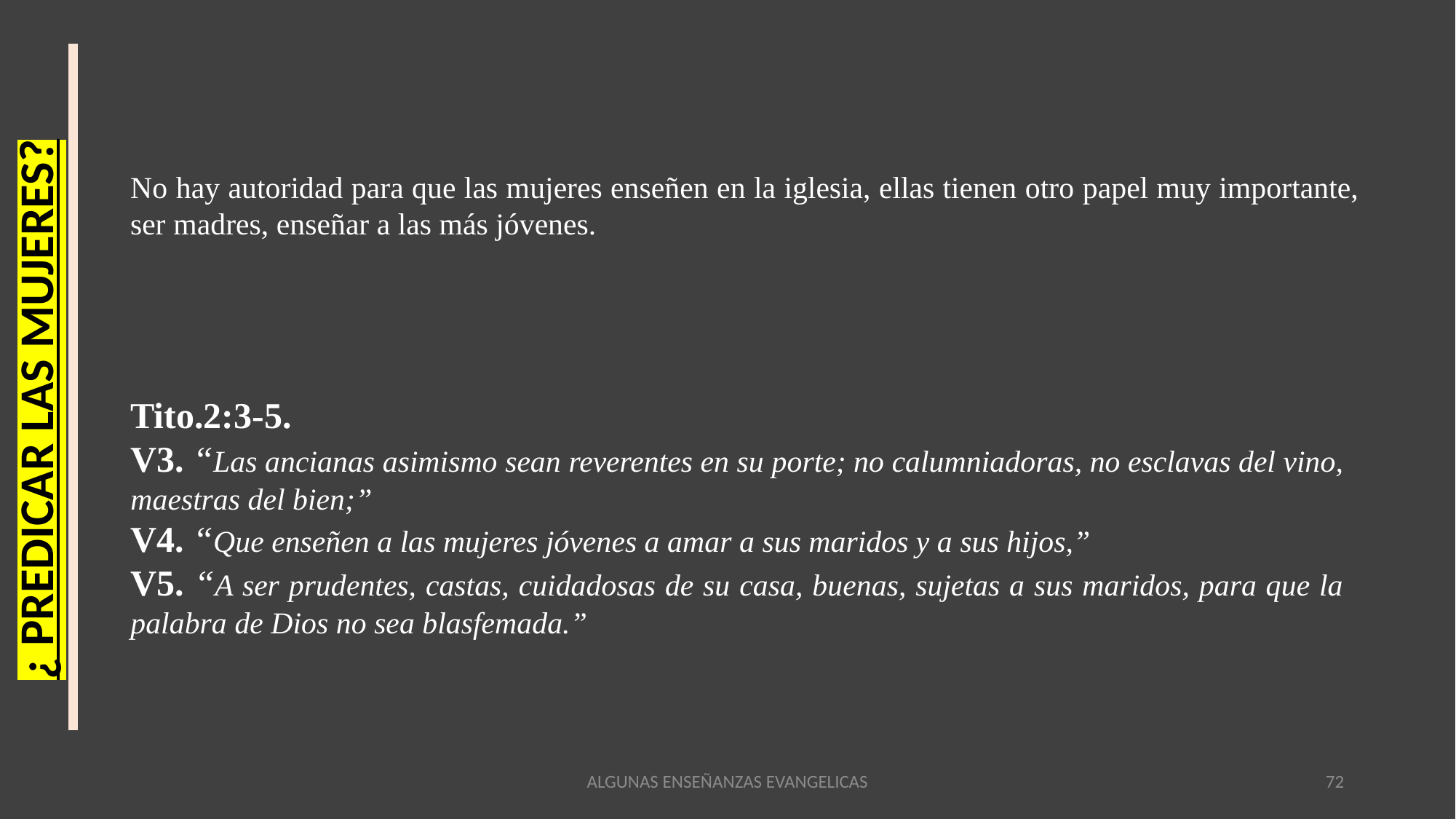

No hay autoridad para que las mujeres enseñen en la iglesia, ellas tienen otro papel muy importante, ser madres, enseñar a las más jóvenes.
¿ PREDICAR LAS MUJERES?
Tito.2:3-5.
V3. “Las ancianas asimismo sean reverentes en su porte; no calumniadoras, no esclavas del vino, maestras del bien;”
V4. “Que enseñen a las mujeres jóvenes a amar a sus maridos y a sus hijos,”
V5. “A ser prudentes, castas, cuidadosas de su casa, buenas, sujetas a sus maridos, para que la palabra de Dios no sea blasfemada.”
ALGUNAS ENSEÑANZAS EVANGELICAS
72